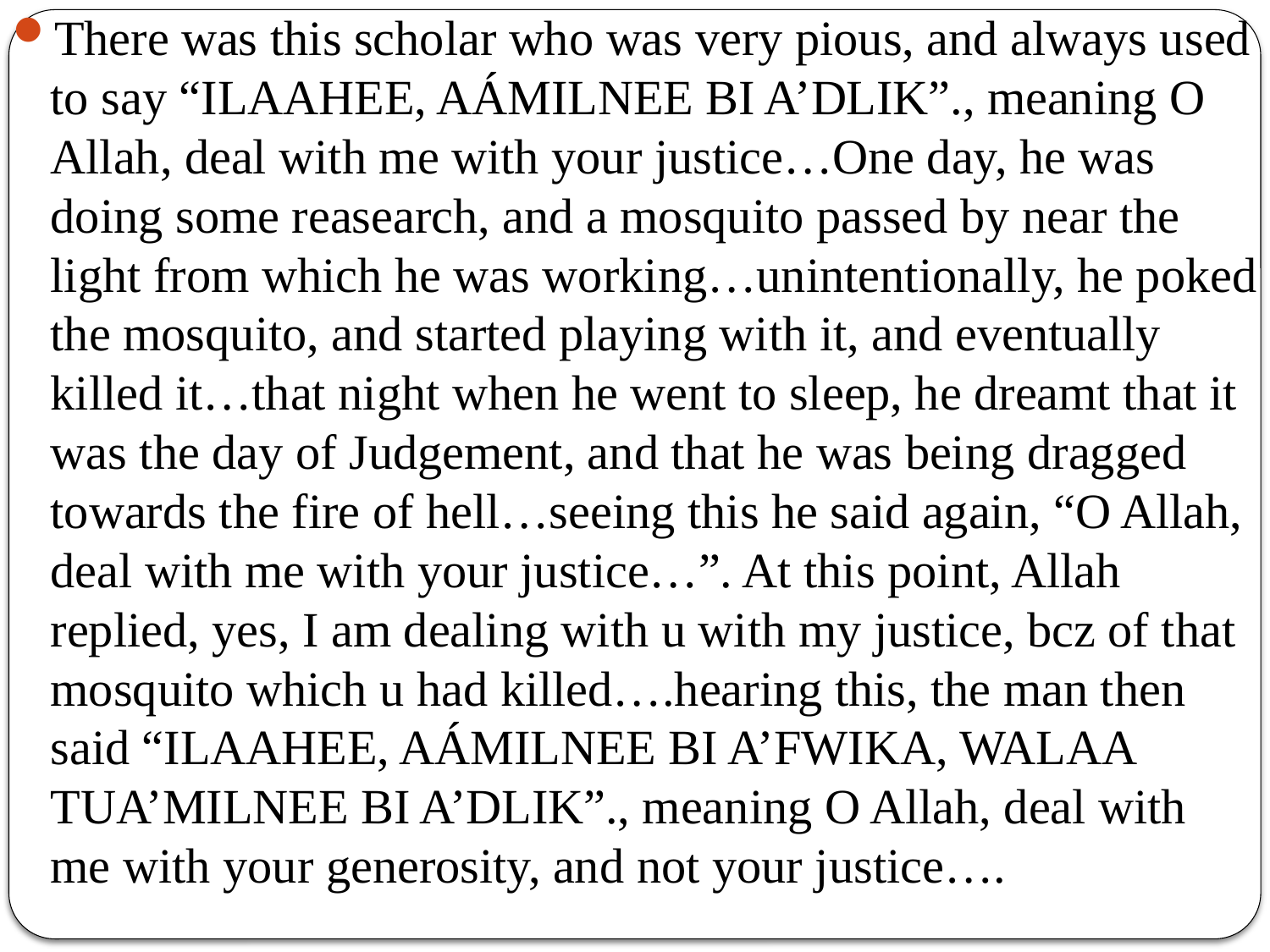

There was this scholar who was very pious, and always used to say “ILAAHEE, AÁMILNEE BI A’DLIK”., meaning O Allah, deal with me with your justice…One day, he was doing some reasearch, and a mosquito passed by near the light from which he was working…unintentionally, he poked the mosquito, and started playing with it, and eventually killed it…that night when he went to sleep, he dreamt that it was the day of Judgement, and that he was being dragged towards the fire of hell…seeing this he said again, “O Allah, deal with me with your justice…”. At this point, Allah replied, yes, I am dealing with u with my justice, bcz of that mosquito which u had killed….hearing this, the man then said “ILAAHEE, AÁMILNEE BI A’FWIKA, WALAA TUA’MILNEE BI A’DLIK”., meaning O Allah, deal with me with your generosity, and not your justice….